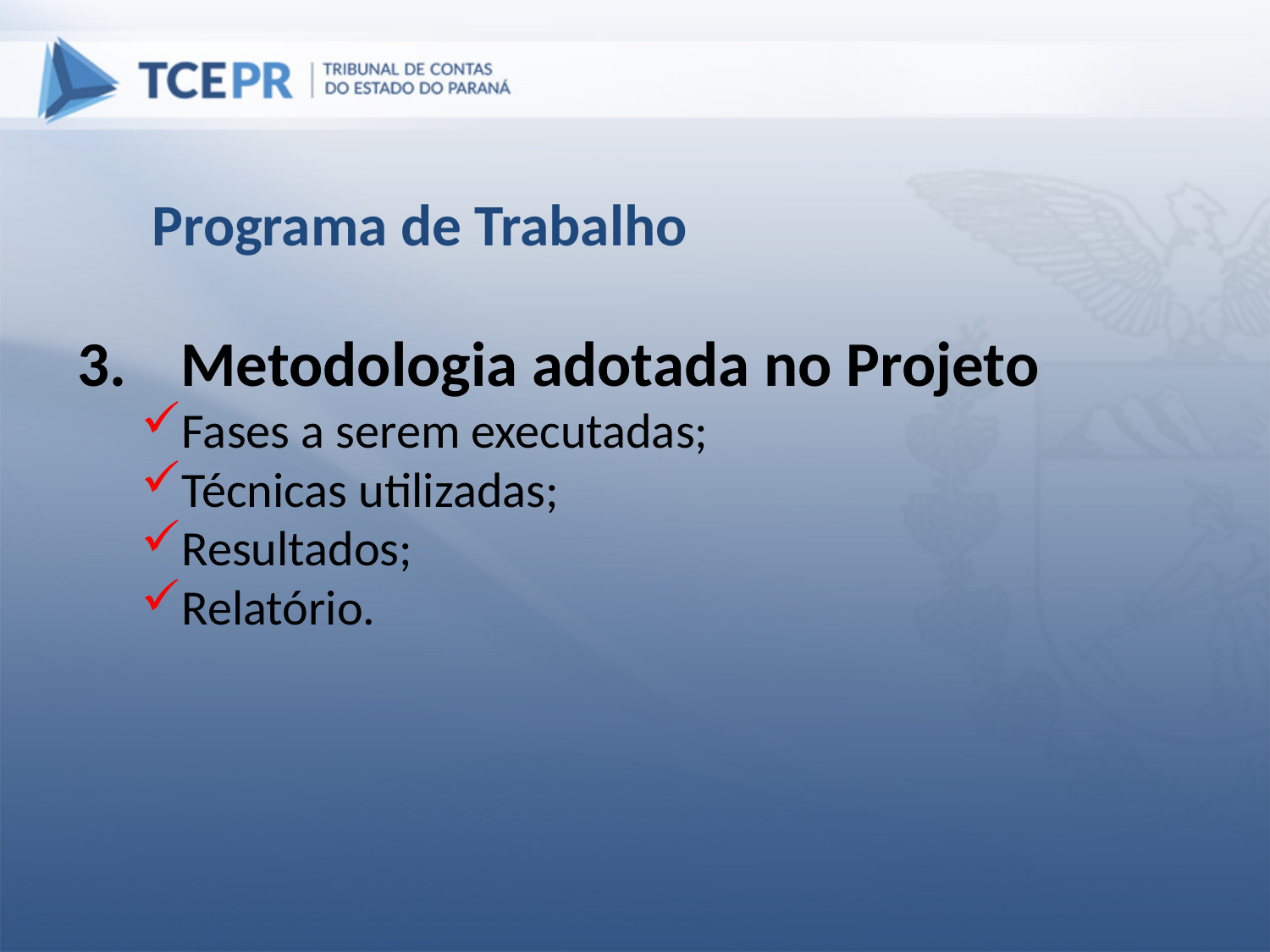

Programa de Trabalho
Metodologia adotada no Projeto
Fases a serem executadas;
Técnicas utilizadas;
Resultados;
Relatório.